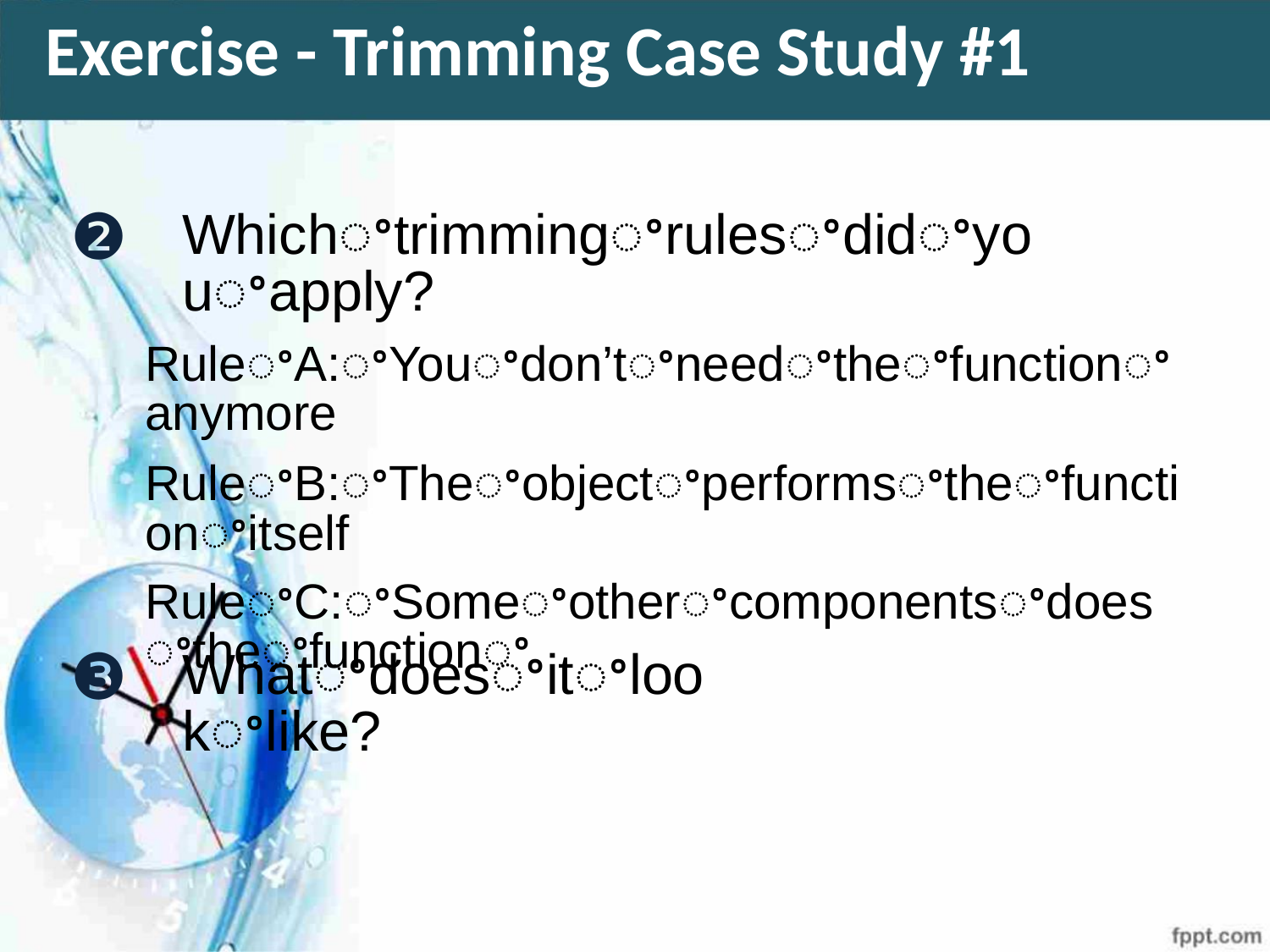

Exercise - Trimming Case Study #1
❷
Whichꢀtrimmingꢀrulesꢀdidꢀyouꢀapply?
RuleꢀA:ꢀYouꢀdon’tꢀneedꢀtheꢀfunctionꢀanymore
RuleꢀB:ꢀTheꢀobjectꢀperformsꢀtheꢀfunctionꢀitself
RuleꢀC:ꢀSomeꢀotherꢀcomponentsꢀdoesꢀtheꢀfunctionꢀ
❸
Whatꢀdoesꢀitꢀlookꢀlike?